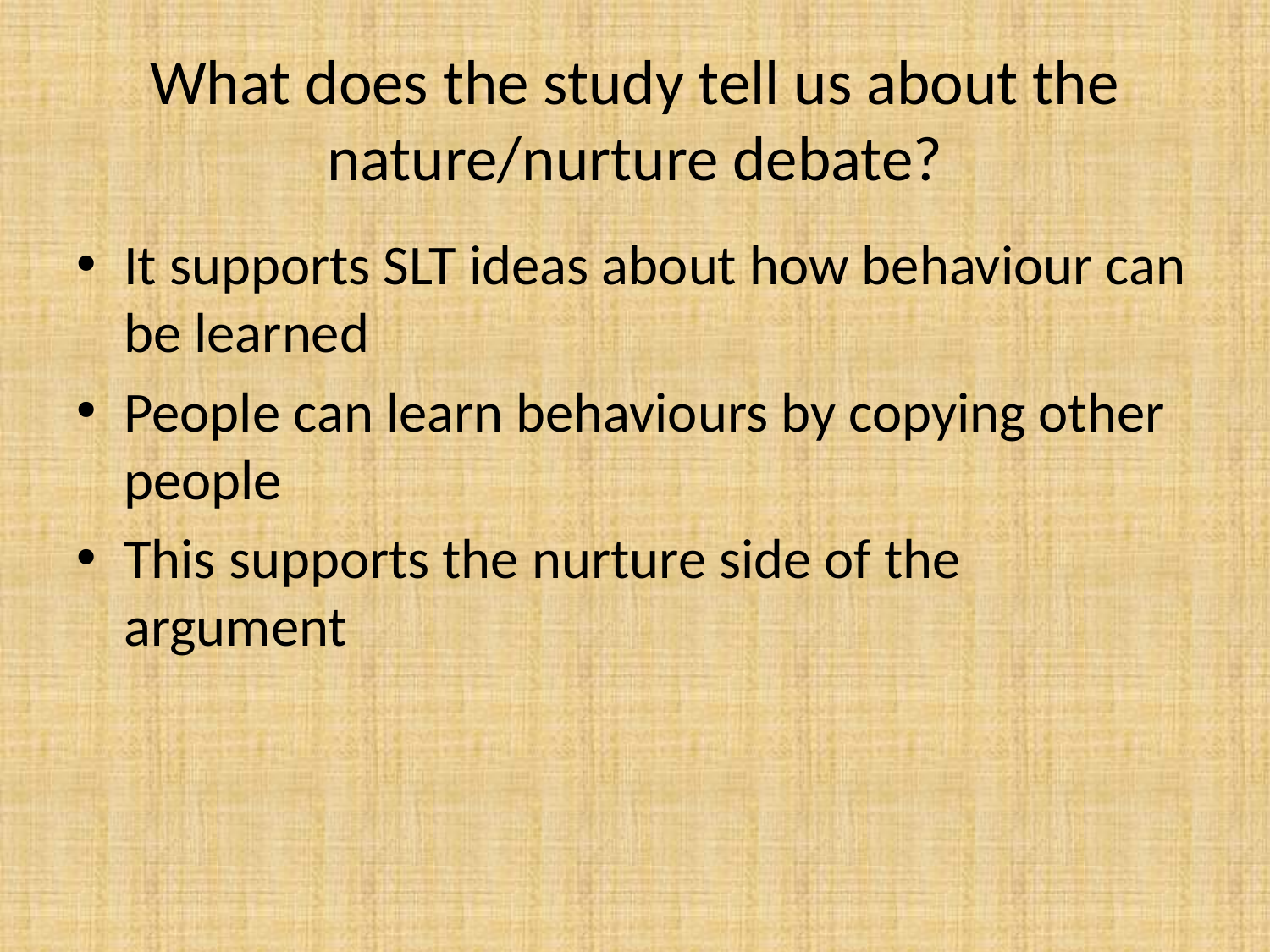

# What does the study tell us about the nature/nurture debate?
It supports SLT ideas about how behaviour can be learned
People can learn behaviours by copying other people
This supports the nurture side of the argument